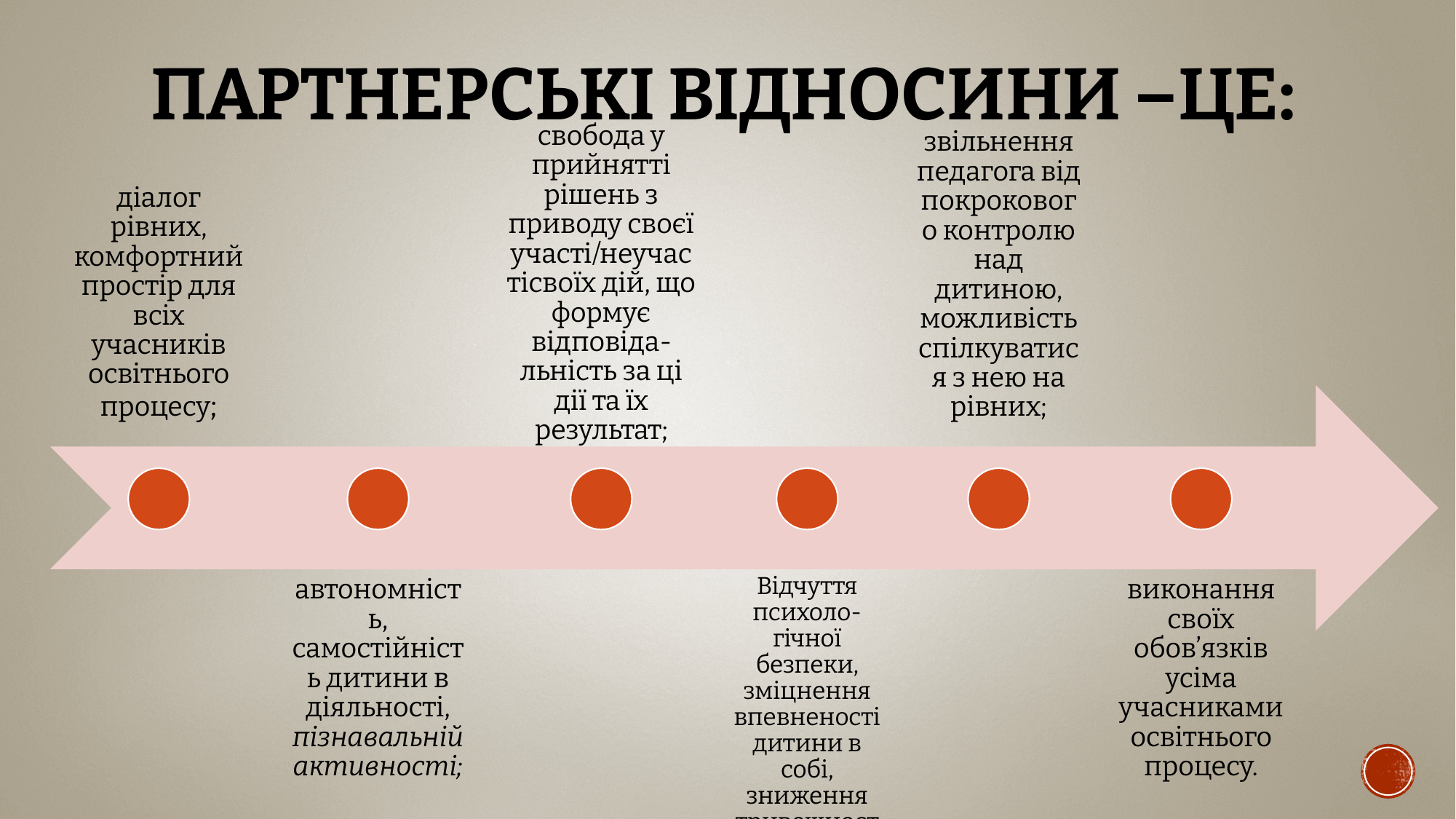

# Партнерські відносини –це:
діалог рівних, комфортний простір для всіх учасників освітнього процесу;
автономність, самостійність дитини в діяльності, пізнавальній активності;
свобода у прийнятті рішень з приводу своєї участі/неучастісвоїх дій, що формує відповіда-льність за ці дії та їх результат;
Відчуття психоло-гічної безпеки, зміцнення впевненості дитини в собі, зниження тривожності;
звільнення педагога від покрокового контролю над дитиною, можливість спілкуватися з нею на рівних;
виконання своїх обов’язків усіма учасниками освітнього процесу.